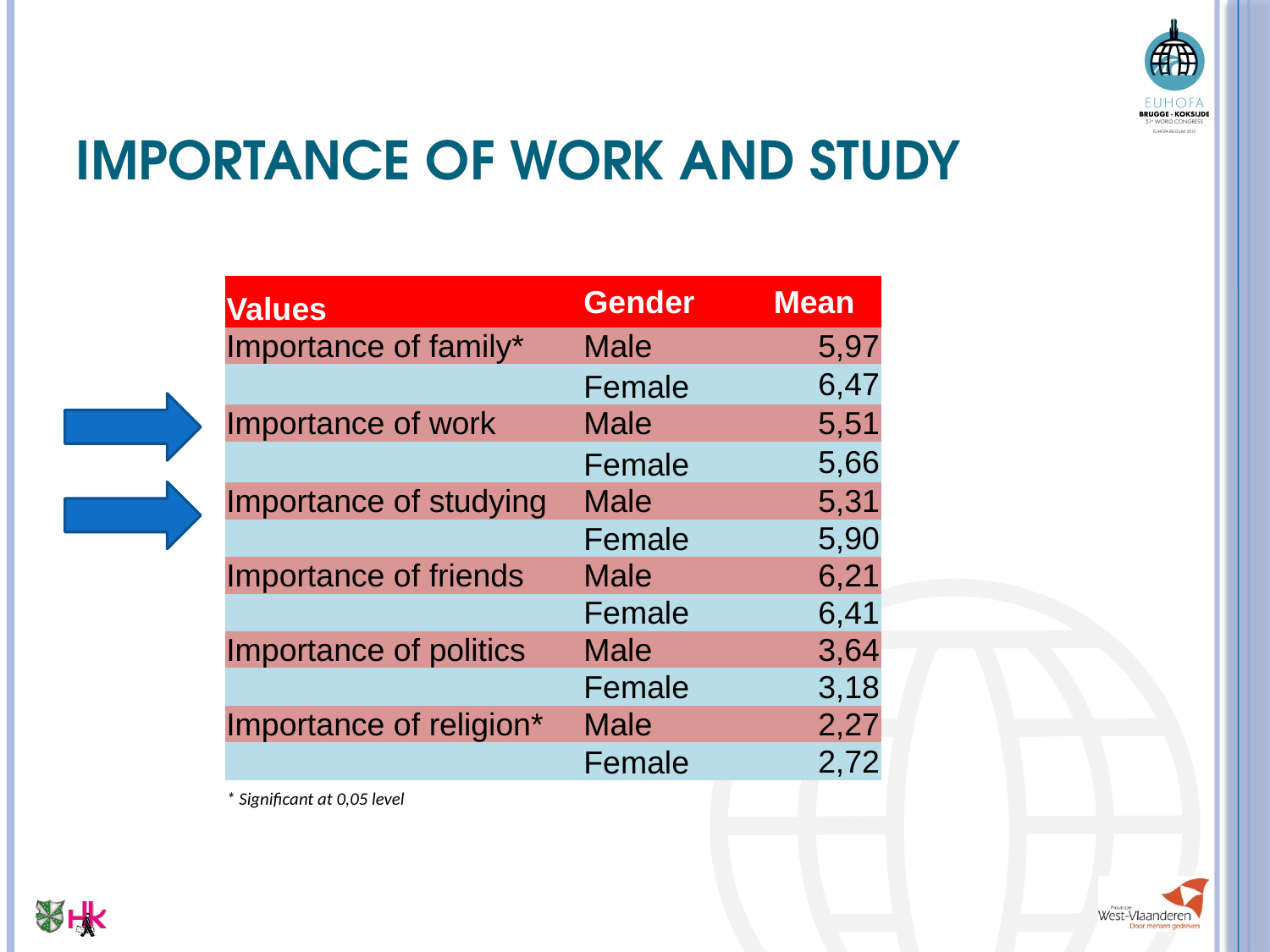

# Importance of Work and Study
| Values | Gender | Mean |
| --- | --- | --- |
| Importance of family\* | Male | 5,97 |
|  | Female | 6,47 |
| Importance of work | Male | 5,51 |
|  | Female | 5,66 |
| Importance of studying | Male | 5,31 |
|  | Female | 5,90 |
| Importance of friends | Male | 6,21 |
|  | Female | 6,41 |
| Importance of politics | Male | 3,64 |
|  | Female | 3,18 |
| Importance of religion\* | Male | 2,27 |
|  | Female | 2,72 |
| \* Significant at 0,05 level |  |  |